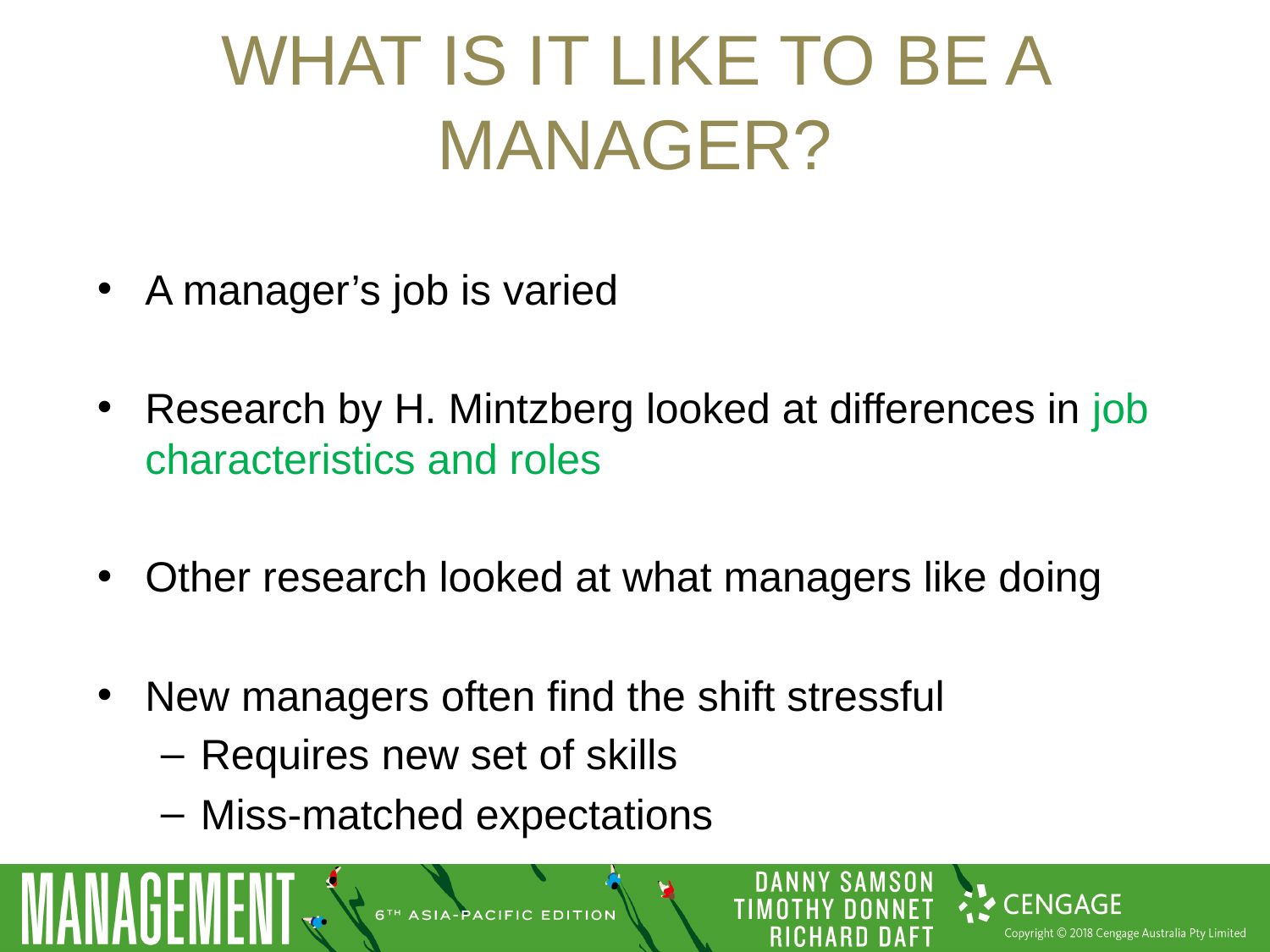

# What is it like to be a manager?
A manager’s job is varied

Research by H. Mintzberg looked at differences in job characteristics and roles

Other research looked at what managers like doing

New managers often find the shift stressful
Requires new set of skills
Miss-matched expectations